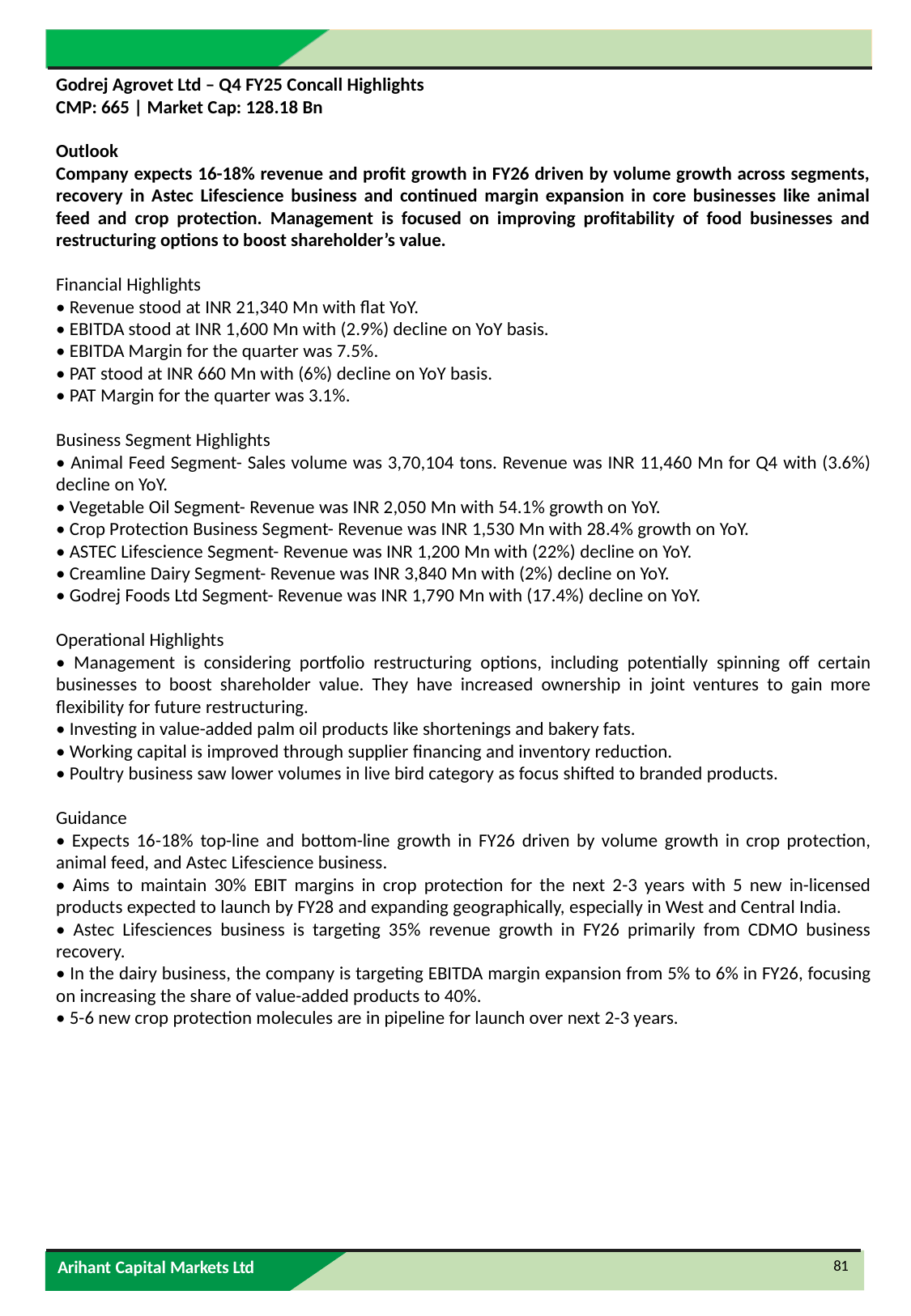

Godrej Agrovet Ltd – Q4 FY25 Concall Highlights
CMP: 665 | Market Cap: 128.18 Bn

Outlook
Company expects 16-18% revenue and profit growth in FY26 driven by volume growth across segments, recovery in Astec Lifescience business and continued margin expansion in core businesses like animal feed and crop protection. Management is focused on improving profitability of food businesses and restructuring options to boost shareholder’s value.

Financial Highlights
• Revenue stood at INR 21,340 Mn with flat YoY.
• EBITDA stood at INR 1,600 Mn with (2.9%) decline on YoY basis.
• EBITDA Margin for the quarter was 7.5%.
• PAT stood at INR 660 Mn with (6%) decline on YoY basis.
• PAT Margin for the quarter was 3.1%.

Business Segment Highlights
• Animal Feed Segment- Sales volume was 3,70,104 tons. Revenue was INR 11,460 Mn for Q4 with (3.6%) decline on YoY.
• Vegetable Oil Segment- Revenue was INR 2,050 Mn with 54.1% growth on YoY.
• Crop Protection Business Segment- Revenue was INR 1,530 Mn with 28.4% growth on YoY.
• ASTEC Lifescience Segment- Revenue was INR 1,200 Mn with (22%) decline on YoY.
• Creamline Dairy Segment- Revenue was INR 3,840 Mn with (2%) decline on YoY.
• Godrej Foods Ltd Segment- Revenue was INR 1,790 Mn with (17.4%) decline on YoY.

Operational Highlights
• Management is considering portfolio restructuring options, including potentially spinning off certain businesses to boost shareholder value. They have increased ownership in joint ventures to gain more flexibility for future restructuring.
• Investing in value-added palm oil products like shortenings and bakery fats.
• Working capital is improved through supplier financing and inventory reduction.
• Poultry business saw lower volumes in live bird category as focus shifted to branded products.

Guidance
• Expects 16-18% top-line and bottom-line growth in FY26 driven by volume growth in crop protection, animal feed, and Astec Lifescience business.
• Aims to maintain 30% EBIT margins in crop protection for the next 2-3 years with 5 new in-licensed products expected to launch by FY28 and expanding geographically, especially in West and Central India.
• Astec Lifesciences business is targeting 35% revenue growth in FY26 primarily from CDMO business recovery.
• In the dairy business, the company is targeting EBITDA margin expansion from 5% to 6% in FY26, focusing on increasing the share of value-added products to 40%.
• 5-6 new crop protection molecules are in pipeline for launch over next 2-3 years.
81
Arihant Capital Markets Ltd